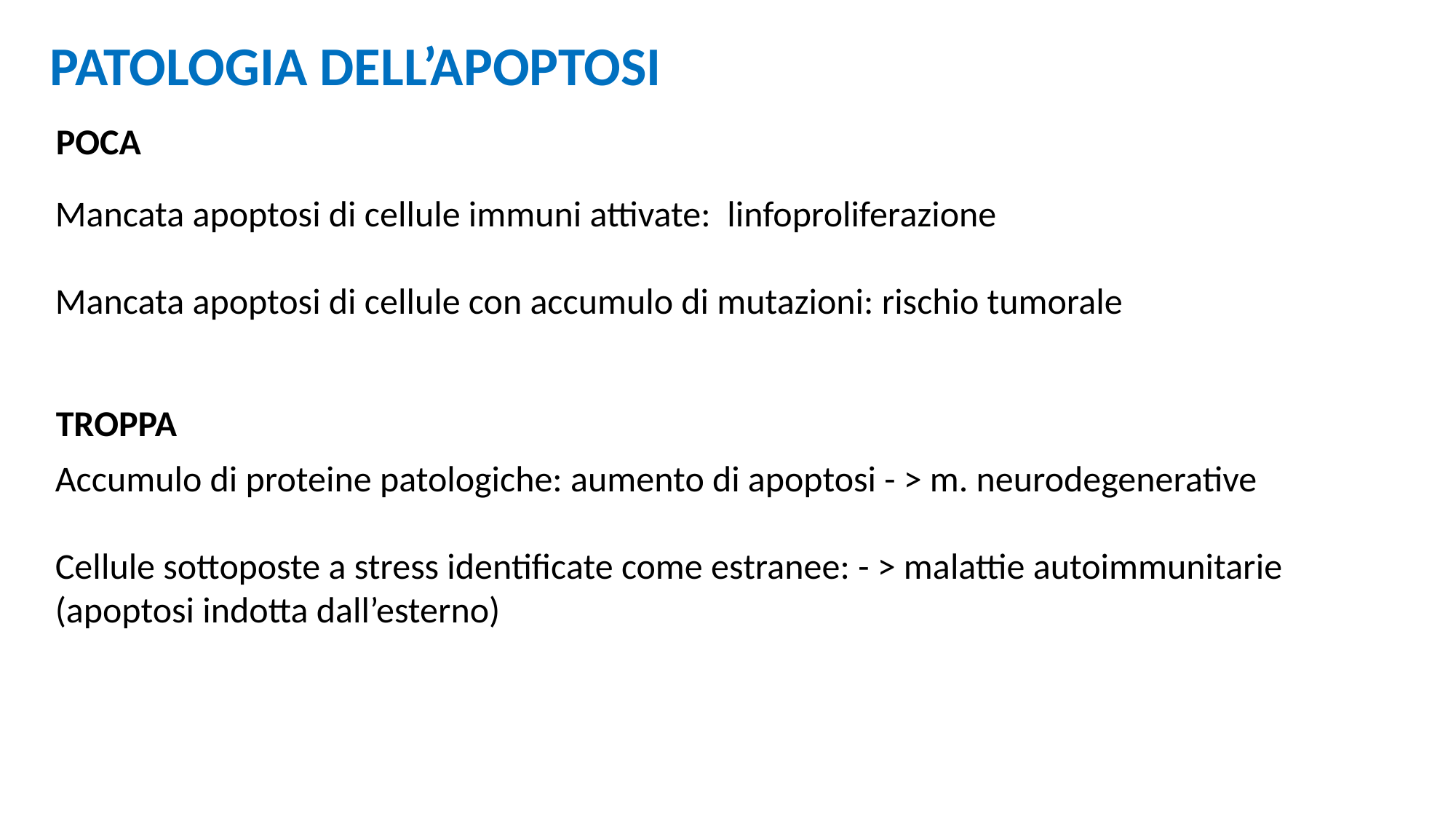

PATOLOGIA DELL’APOPTOSI
POCA
Mancata apoptosi di cellule immuni attivate:  linfoproliferazione

Mancata apoptosi di cellule con accumulo di mutazioni: rischio tumorale
TROPPA
Accumulo di proteine patologiche: aumento di apoptosi - > m. neurodegenerative

Cellule sottoposte a stress identificate come estranee: - > malattie autoimmunitarie (apoptosi indotta dall’esterno)